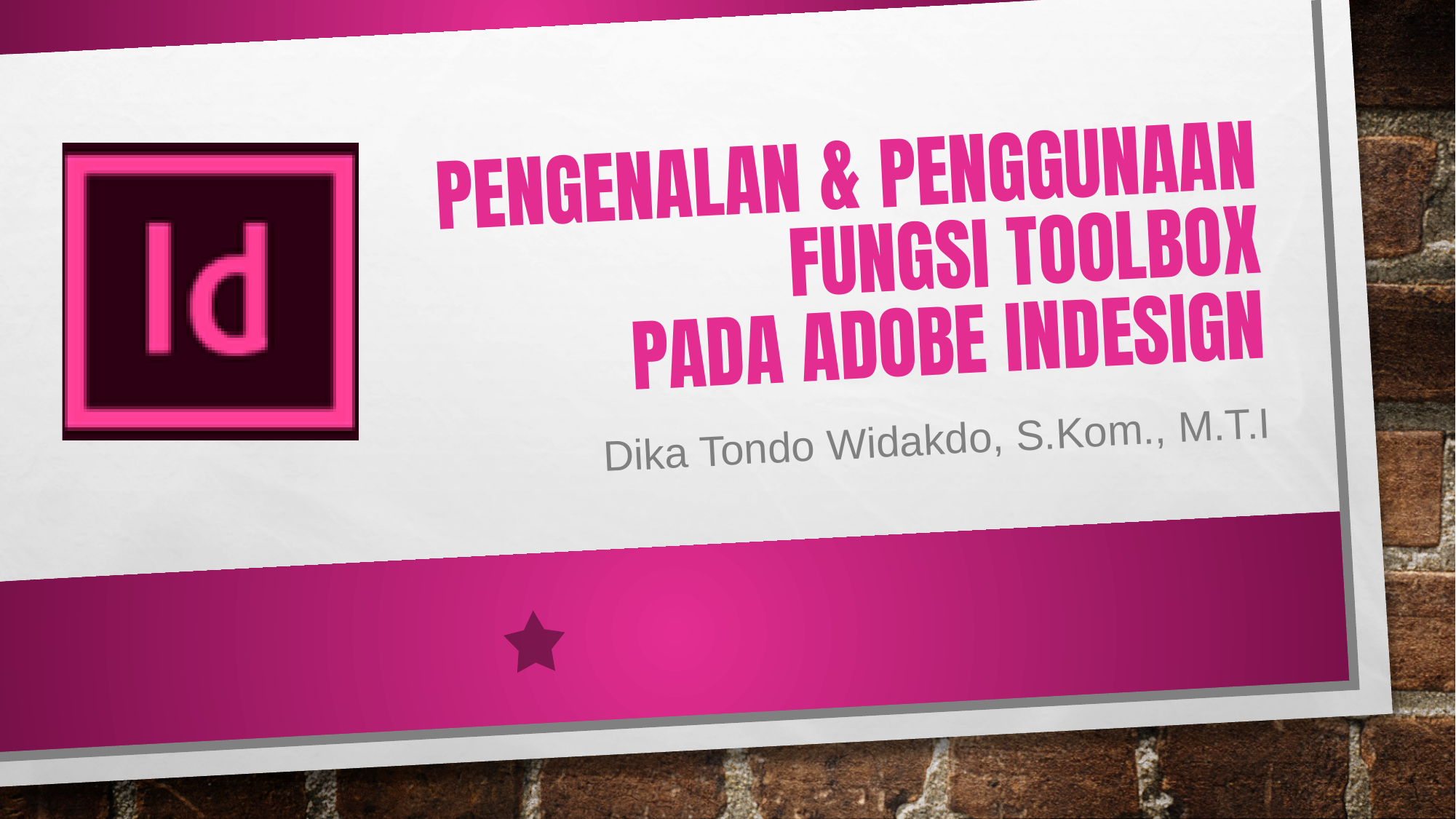

# Pengenalan & Penggunaan Fungsi Toolbox pada Adobe InDesign

Dika Tondo Widakdo, S.Kom., M.T.I